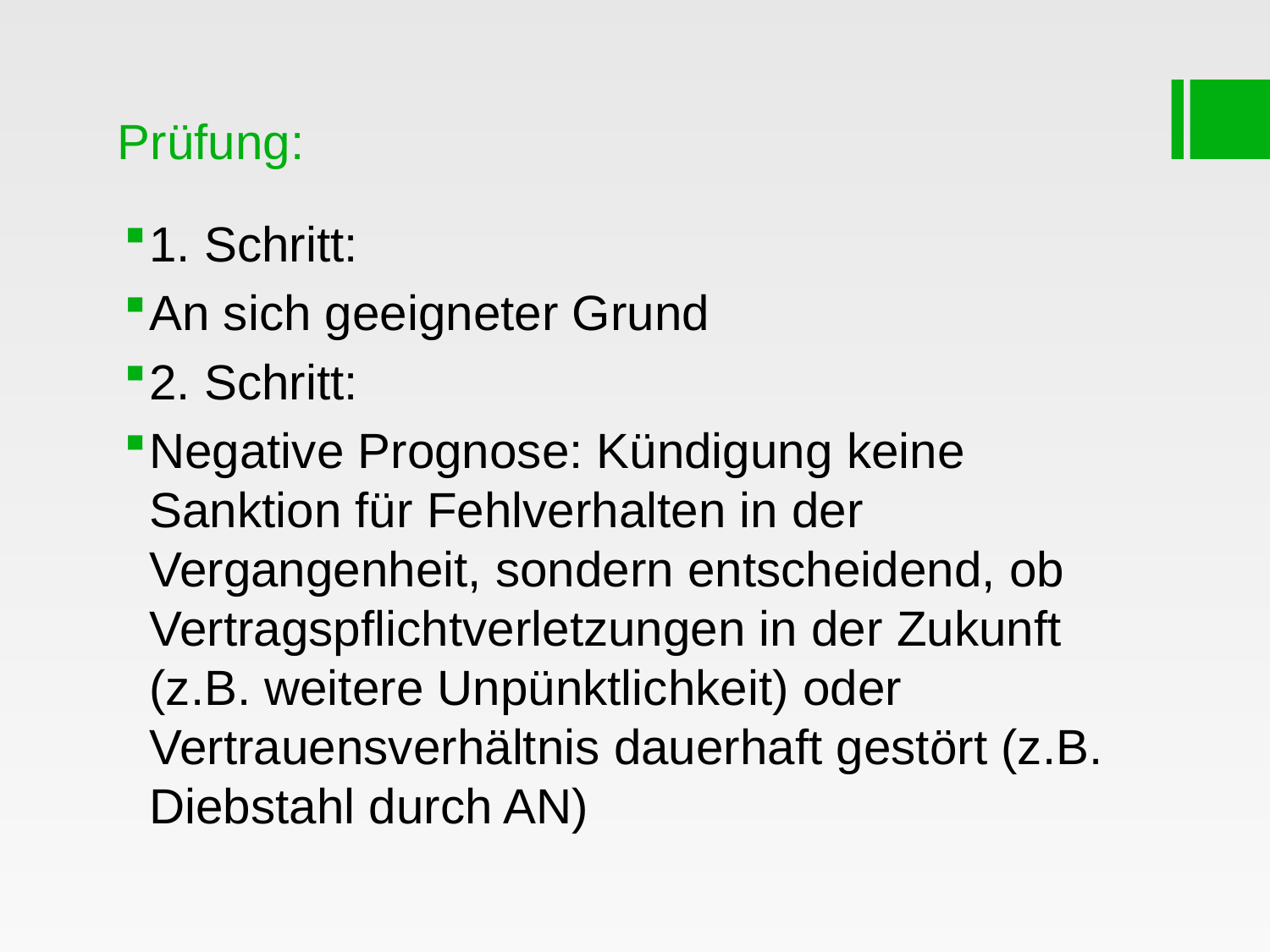

# Prüfung:
1. Schritt:
An sich geeigneter Grund
2. Schritt:
Negative Prognose: Kündigung keine Sanktion für Fehlverhalten in der Vergangenheit, sondern entscheidend, ob Vertragspflichtverletzungen in der Zukunft (z.B. weitere Unpünktlichkeit) oder Vertrauensverhältnis dauerhaft gestört (z.B. Diebstahl durch AN)